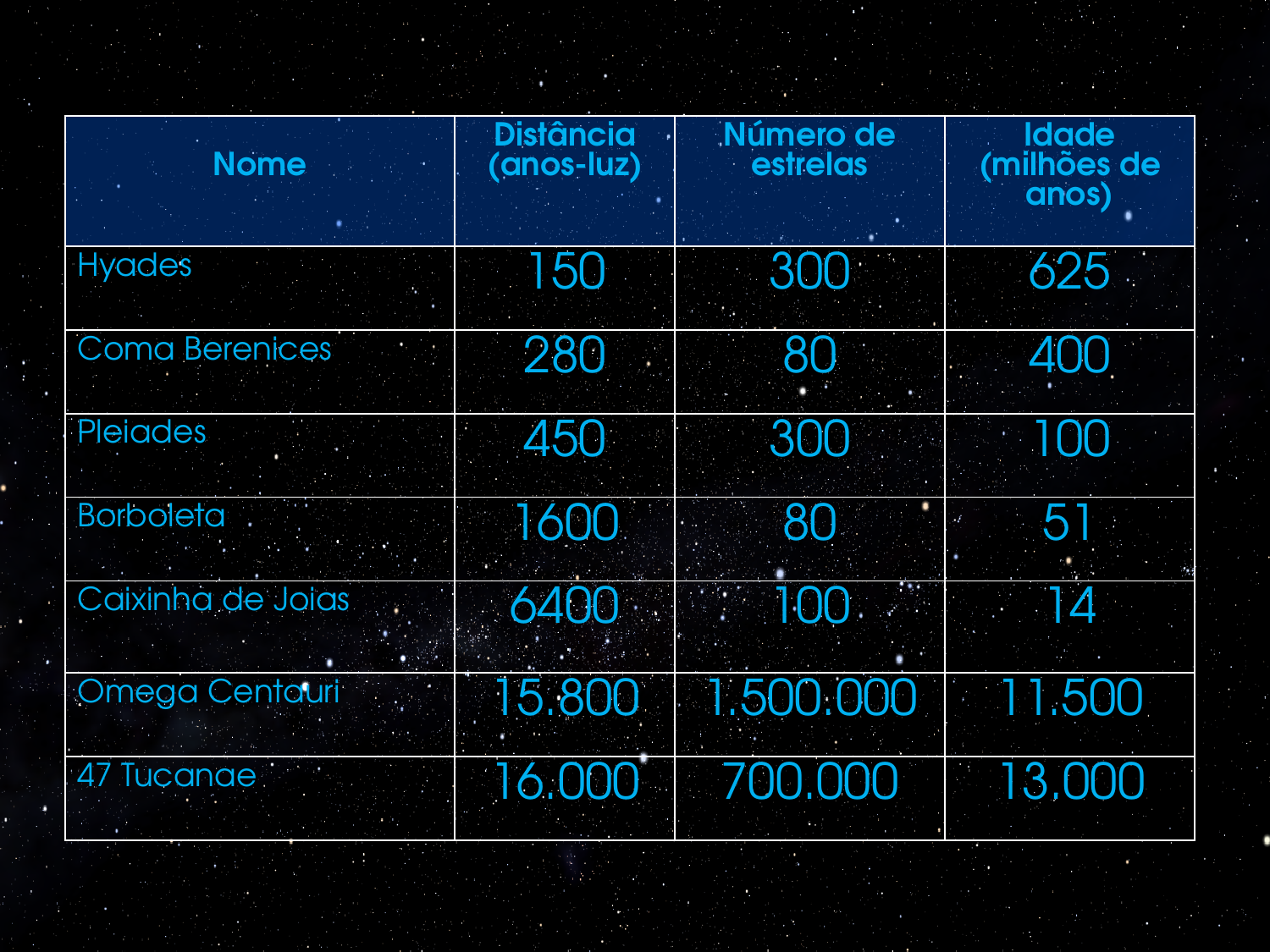

| Nome | Distância (anos-luz) | Número de estrelas | Idade (milhões de anos) |
| --- | --- | --- | --- |
| Hyades | 150 | 300 | 625 |
| Coma Berenices | 280 | 80 | 400 |
| Pleiades | 450 | 300 | 100 |
| Borboleta | 1600 | 80 | 51 |
| Caixinha de Joias | 6400 | 100 | 14 |
| Omega Centauri | 15.800 | 1.500.000 | 11.500 |
| 47 Tucanae | 16.000 | 700.000 | 13.000 |